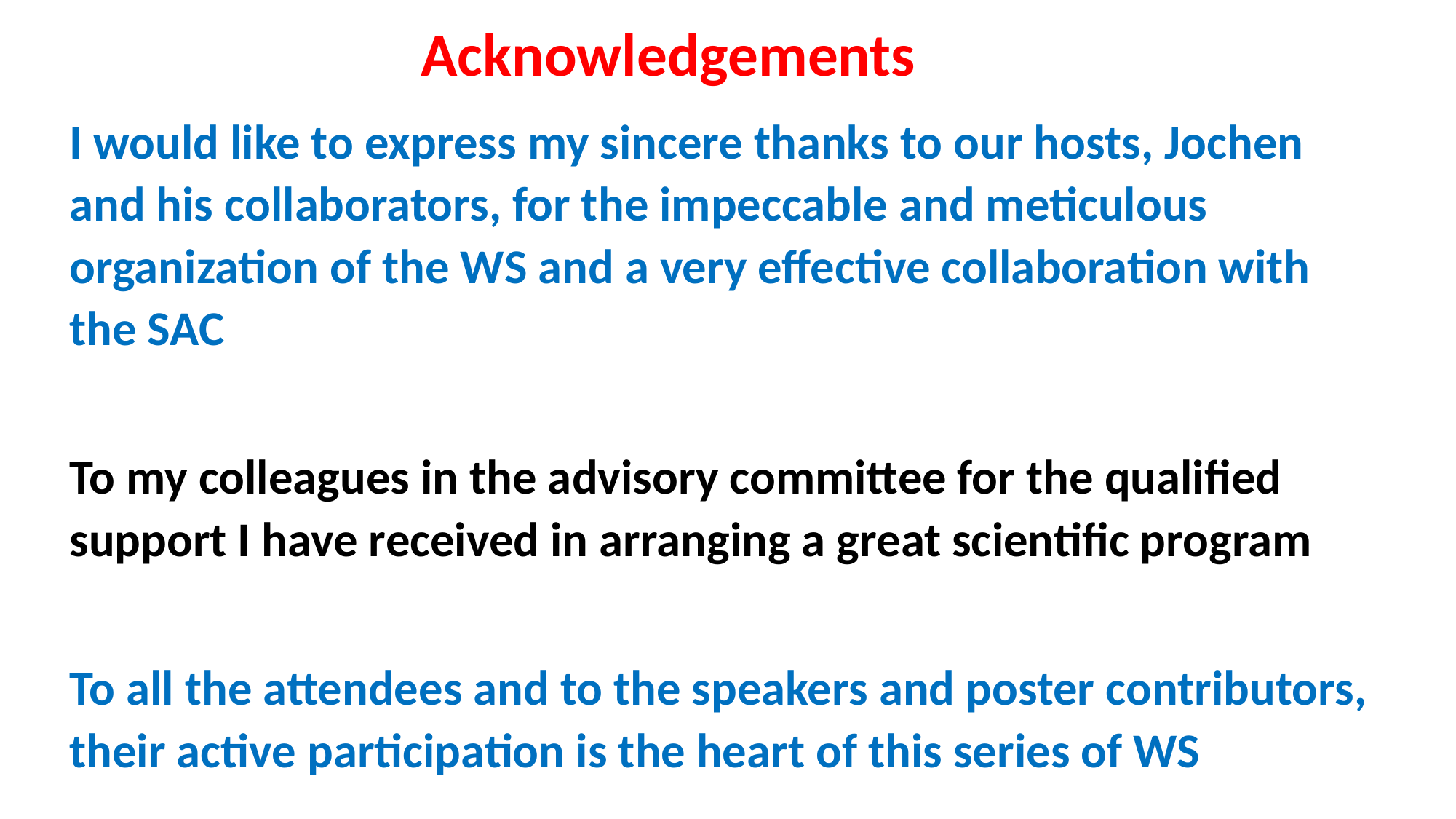

Acknowledgements
I would like to express my sincere thanks to our hosts, Jochen and his collaborators, for the impeccable and meticulous organization of the WS and a very effective collaboration with the SAC

To my colleagues in the advisory committee for the qualified support I have received in arranging a great scientific program

To all the attendees and to the speakers and poster contributors, their active participation is the heart of this series of WS